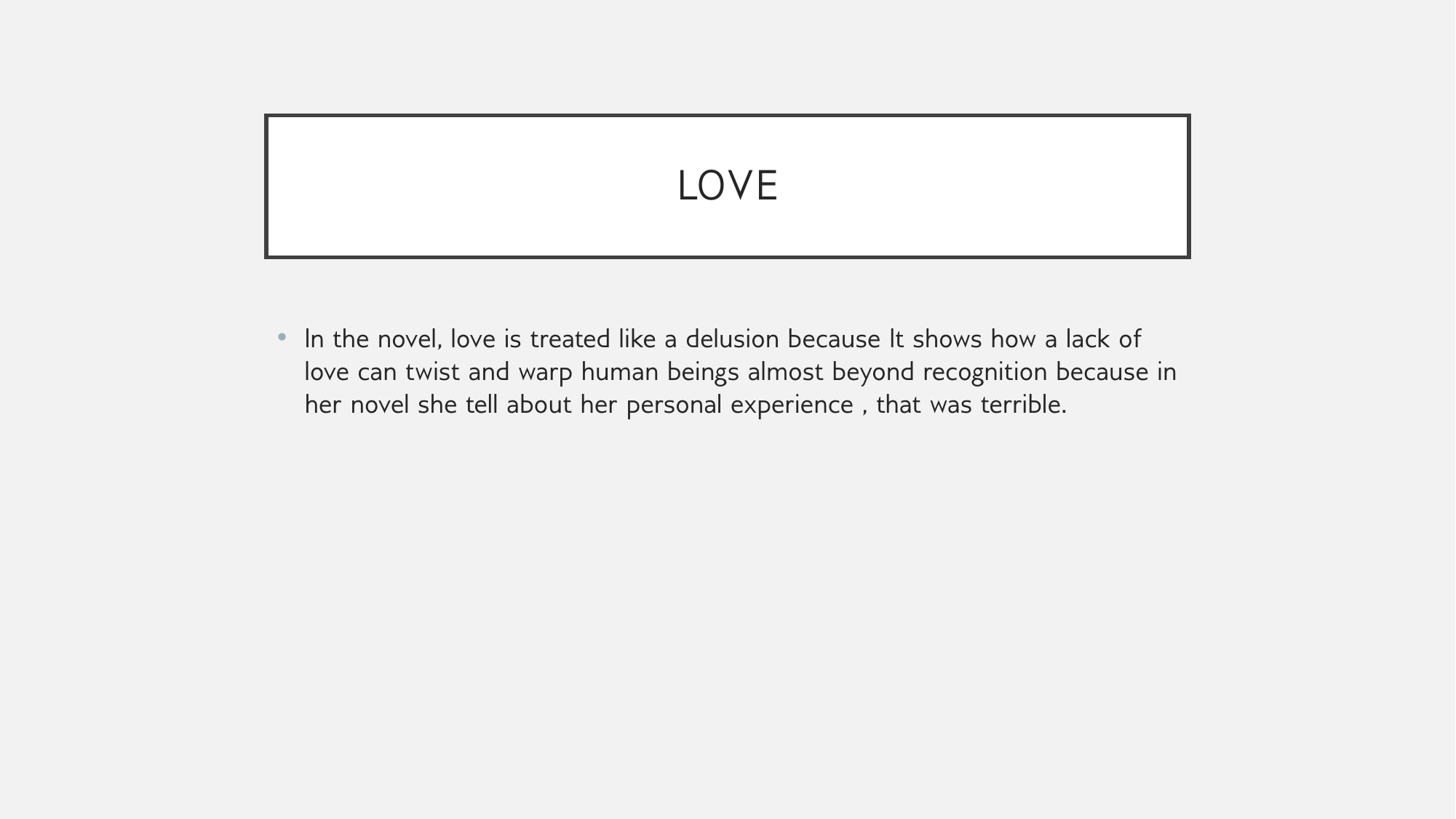

# love
In the novel, love is treated like a delusion because It shows how a lack of love can twist and warp human beings almost beyond recognition because in her novel she tell about her personal experience , that was terrible.